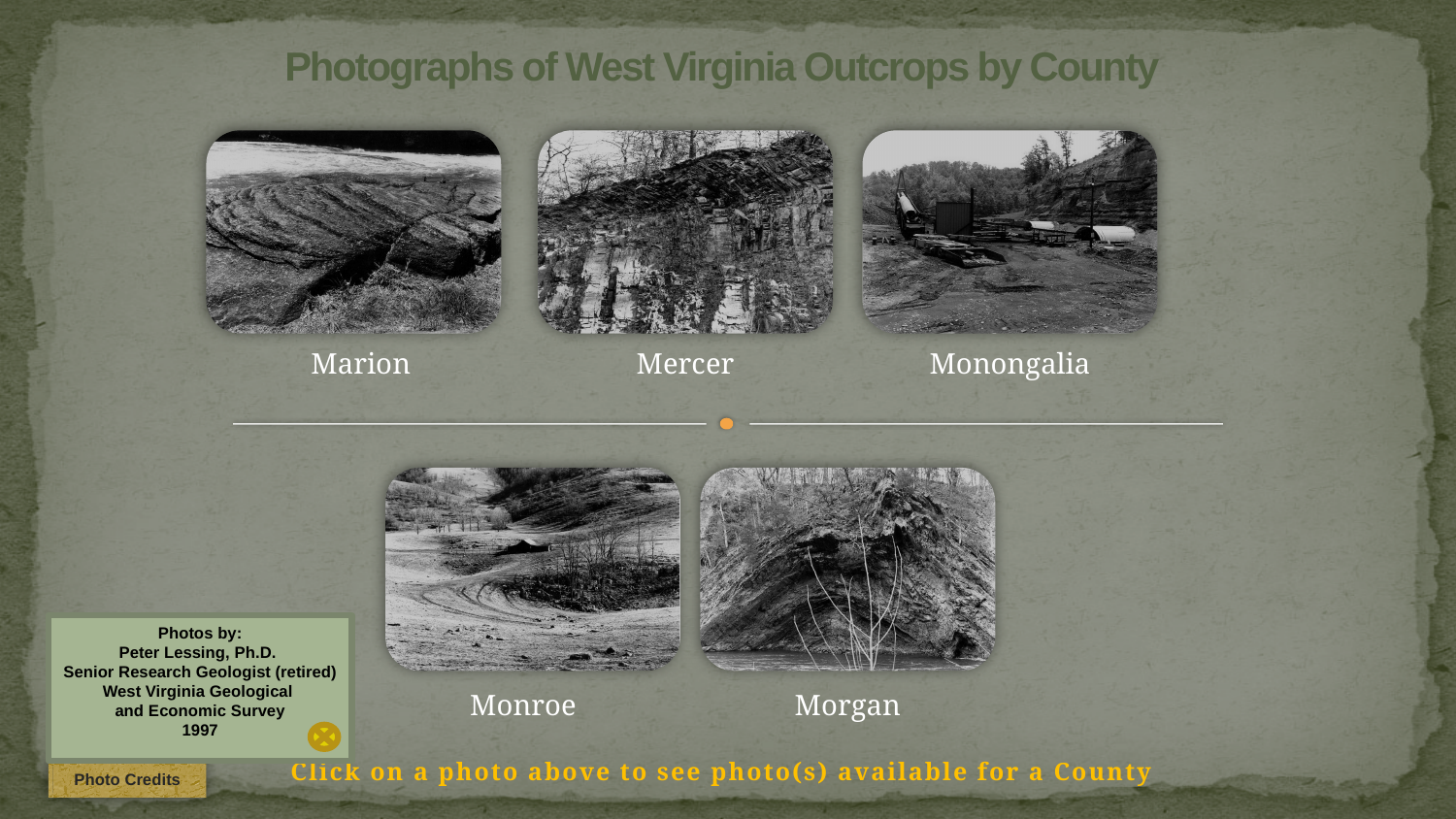

# Photographs of West Virginia Outcrops by County
Marion
Mercer
Monongalia
Monroe
Morgan

Photos by:
Peter Lessing, Ph.D.
Senior Research Geologist (retired)
West Virginia Geological
and Economic Survey
1997

Click on a photo above to see photo(s) available for a County
Photo Credits